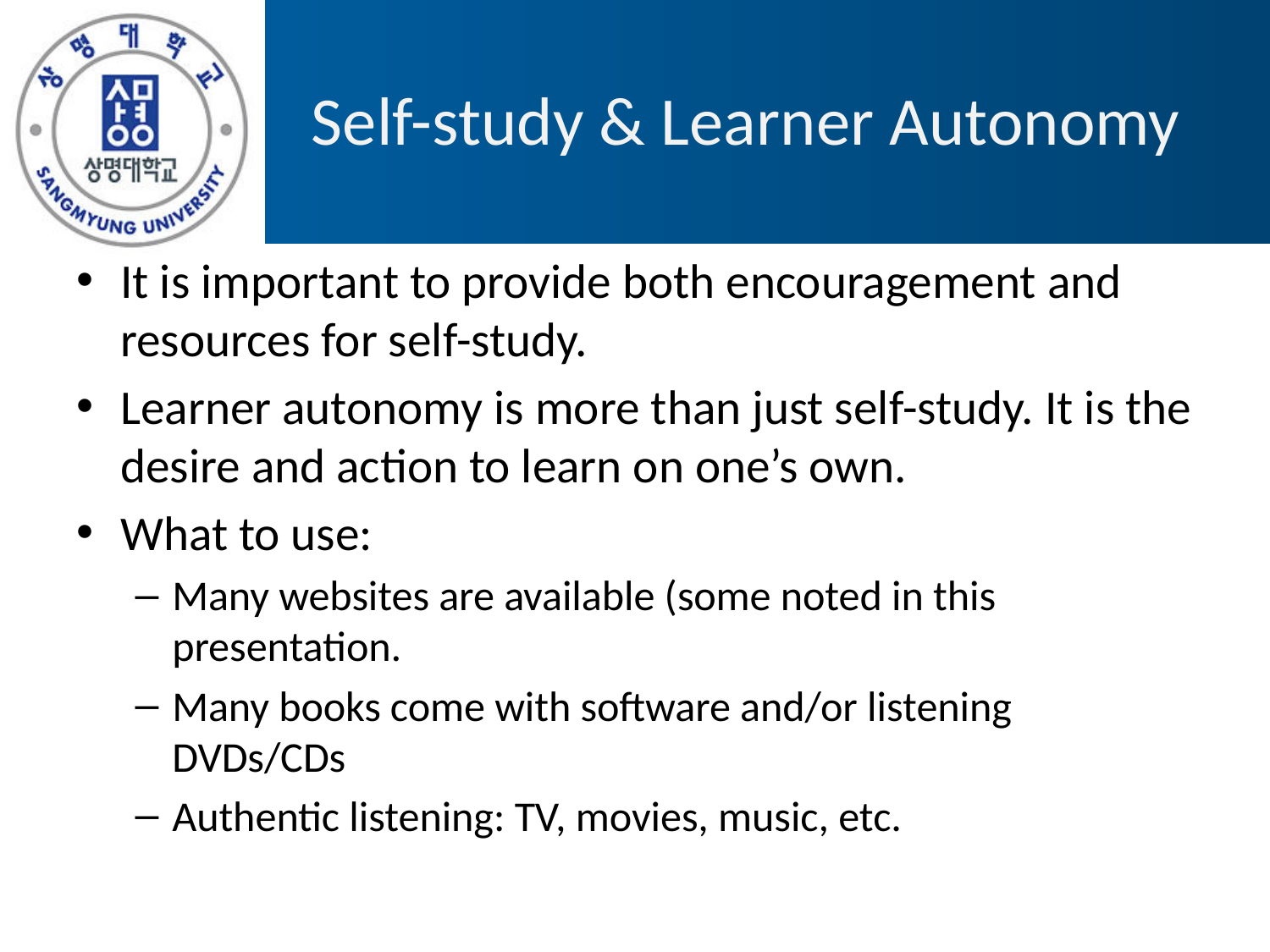

# Self-study & Learner Autonomy
It is important to provide both encouragement and resources for self-study.
Learner autonomy is more than just self-study. It is the desire and action to learn on one’s own.
What to use:
Many websites are available (some noted in this presentation.
Many books come with software and/or listening DVDs/CDs
Authentic listening: TV, movies, music, etc.